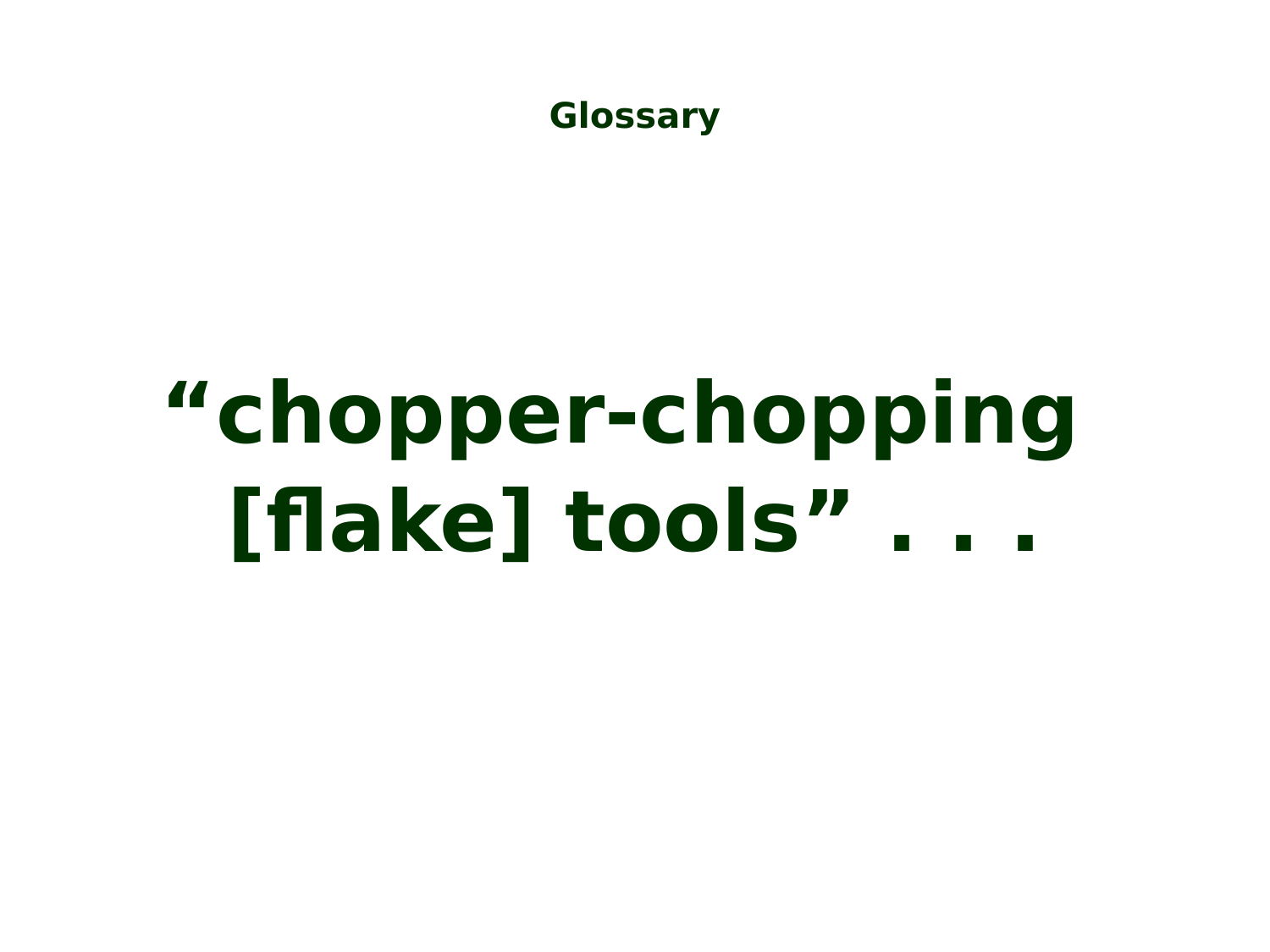

Glossary
“chopper-chopping
[flake] tools” . . .